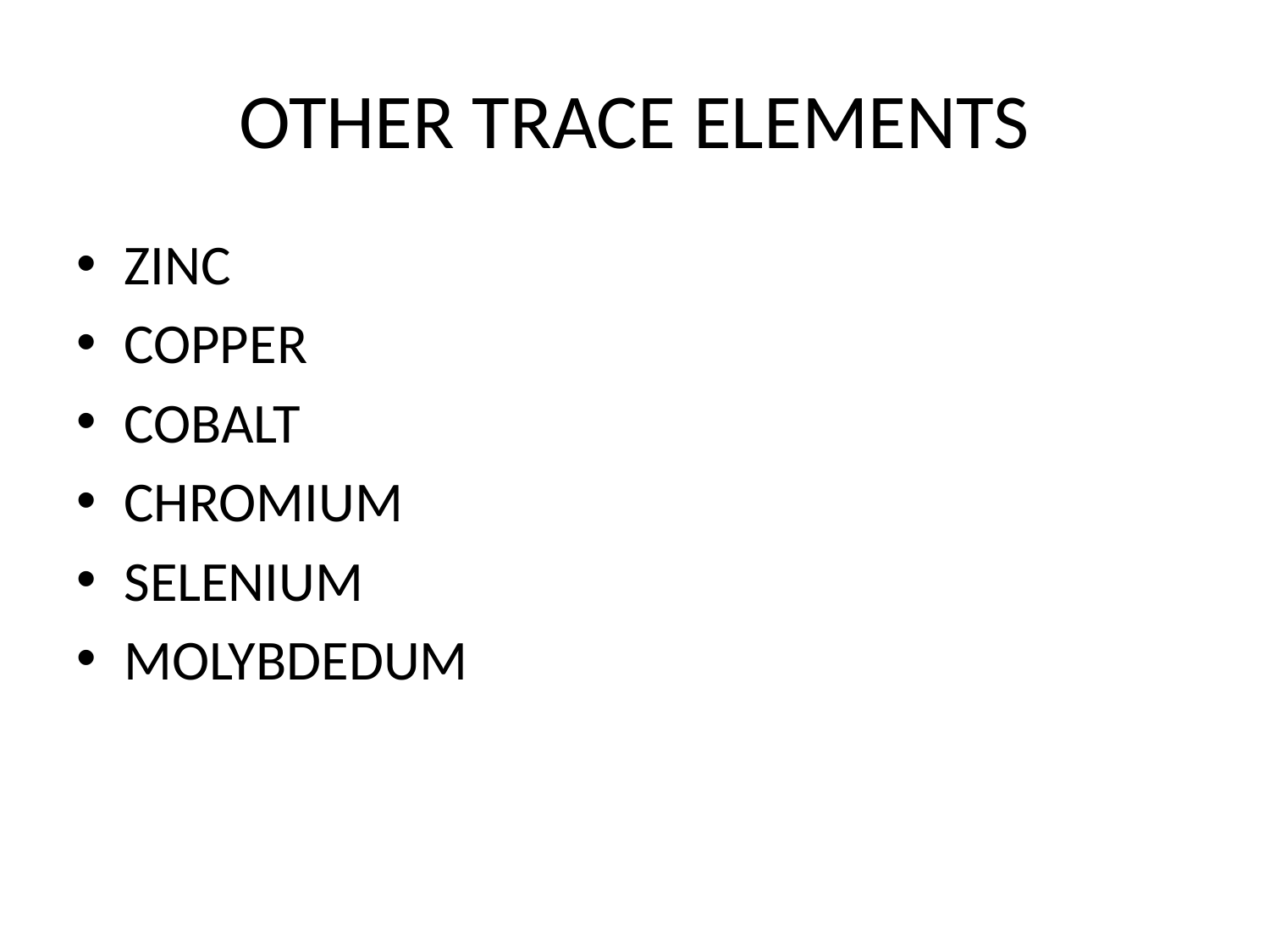

# OTHER TRACE ELEMENTS
ZINC
COPPER
COBALT
CHROMIUM
SELENIUM
MOLYBDEDUM